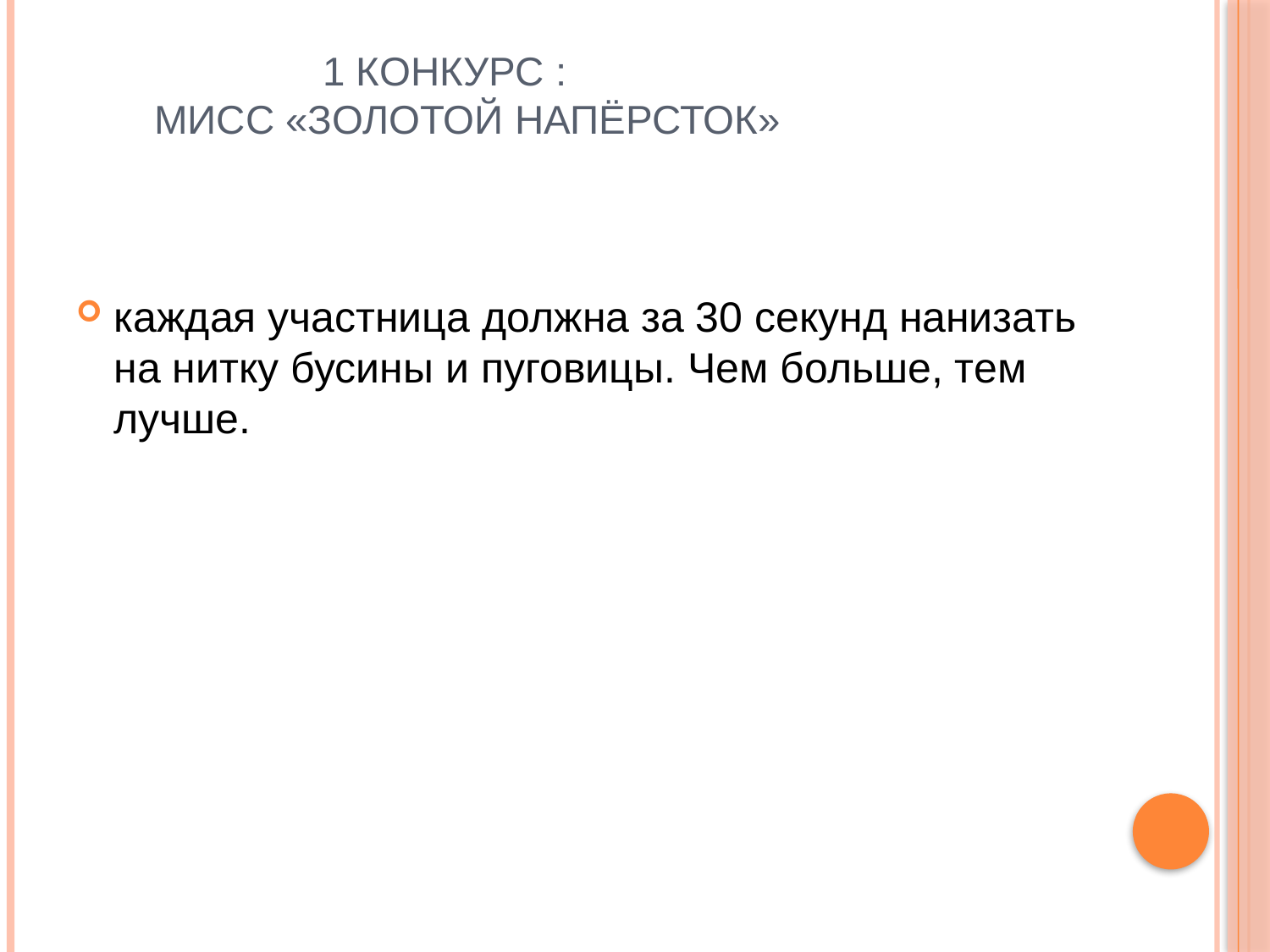

# 1 КОНКУРС : Мисс «Золотой напёрсток»

каждая участница должна за 30 секунд нанизать на нитку бусины и пуговицы. Чем больше, тем лучше.